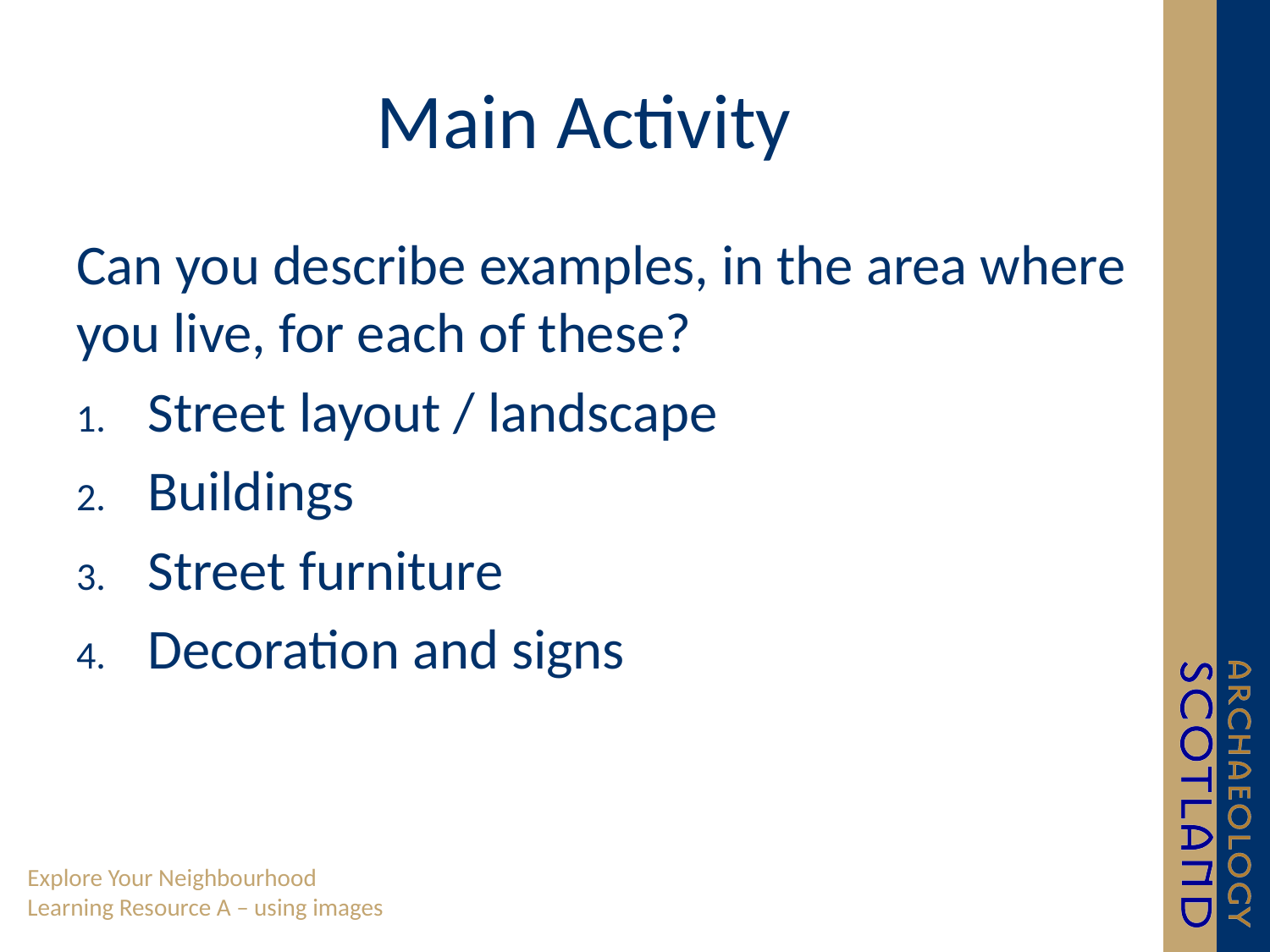

# Main Activity
Can you describe examples, in the area where you live, for each of these?
Street layout / landscape
Buildings
Street furniture
Decoration and signs